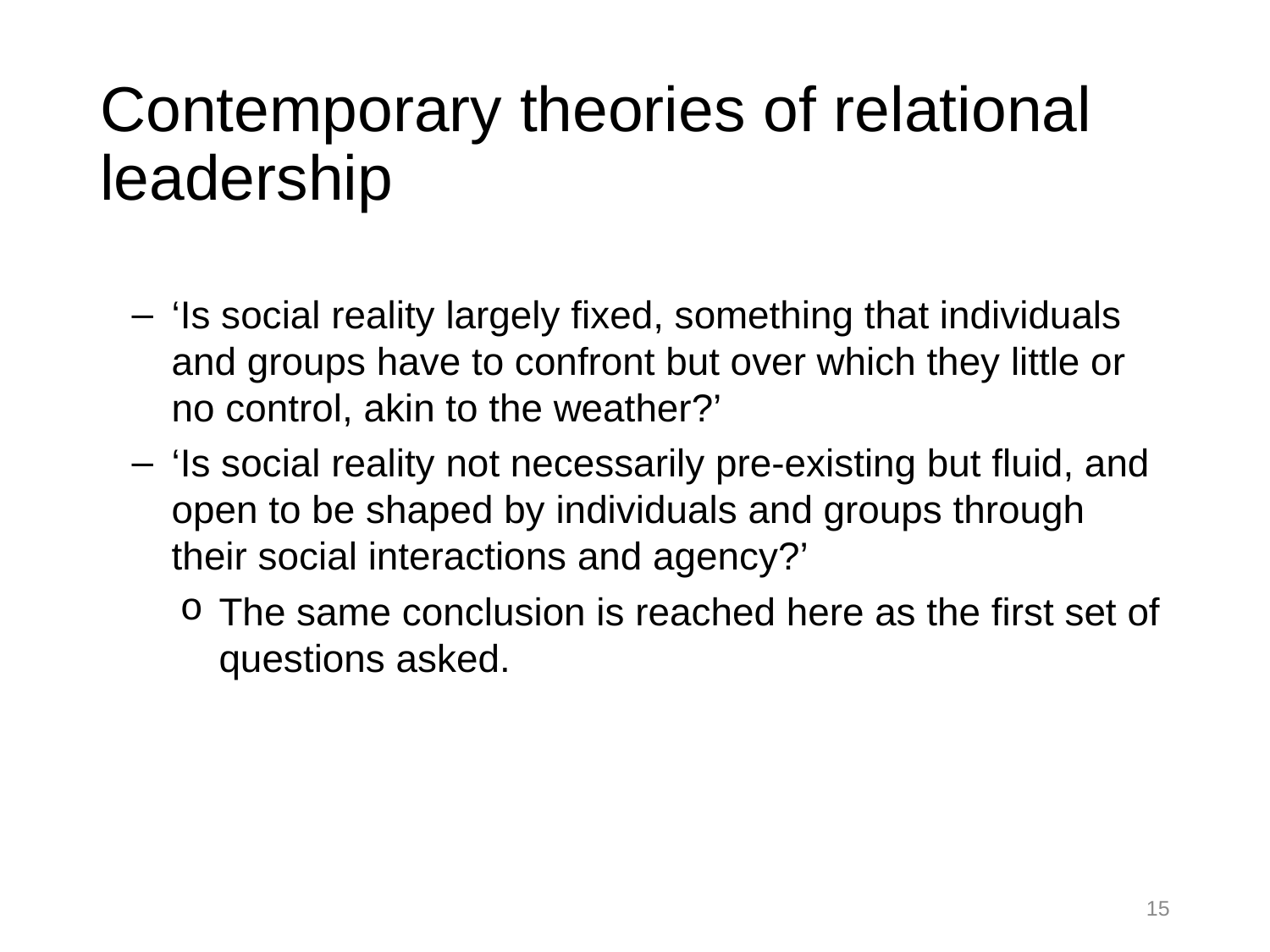

# Contemporary theories of relational leadership
‘Is social reality largely fixed, something that individuals and groups have to confront but over which they little or no control, akin to the weather?’
‘Is social reality not necessarily pre-existing but fluid, and open to be shaped by individuals and groups through their social interactions and agency?’
The same conclusion is reached here as the first set of questions asked.
15